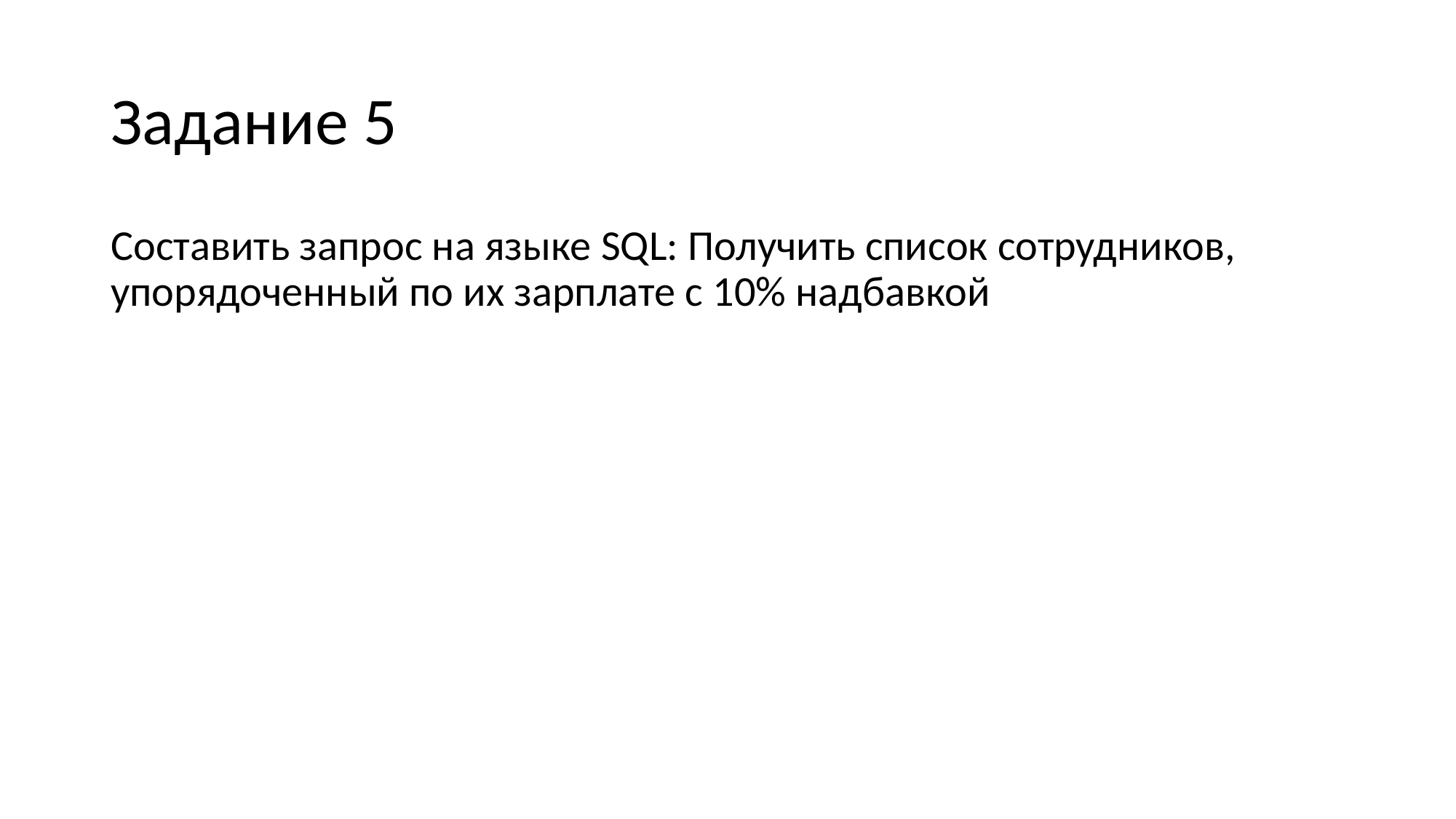

# Задание 5
Составить запрос на языке SQL: Получить список сотрудников, упорядоченный по их зарплате с 10% надбавкой